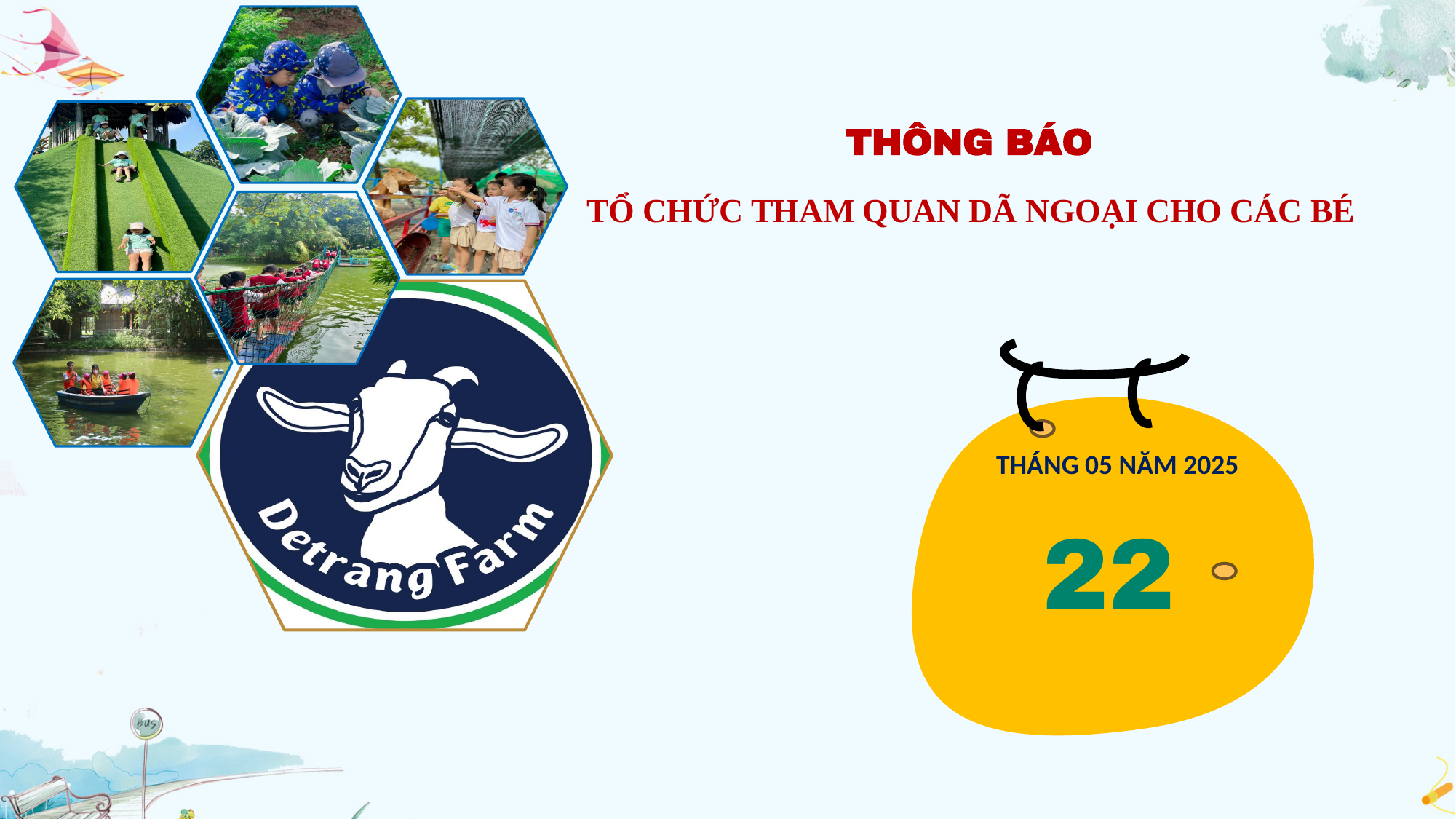

THÔNG BÁO
TỔ CHỨC THAM QUAN DÃ NGOẠI CHO CÁC BÉ

THÁNG 05 NĂM 2025
22